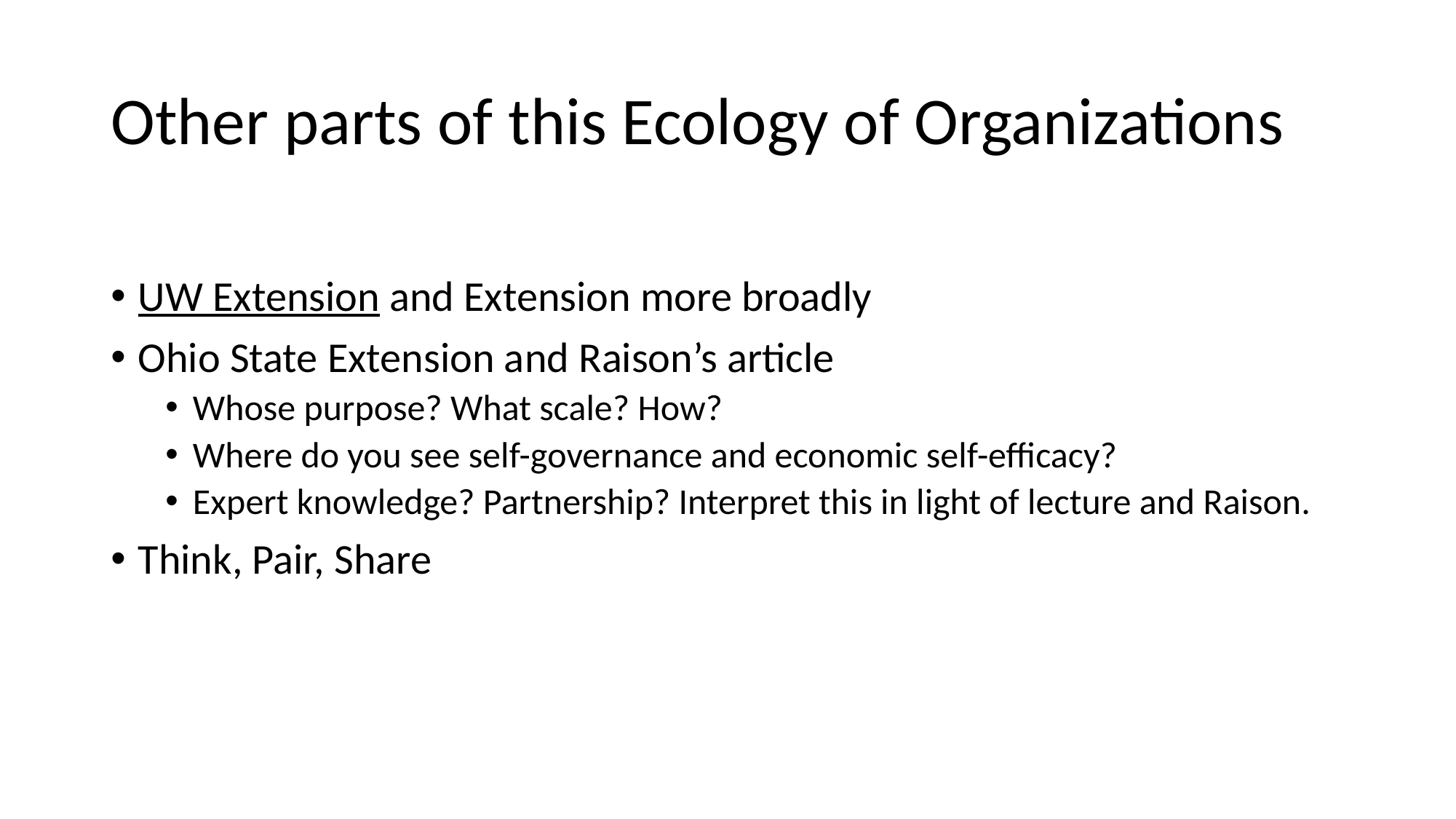

# Other parts of this Ecology of Organizations
UW Extension and Extension more broadly
Ohio State Extension and Raison’s article
Whose purpose? What scale? How?
Where do you see self-governance and economic self-efficacy?
Expert knowledge? Partnership? Interpret this in light of lecture and Raison.
Think, Pair, Share